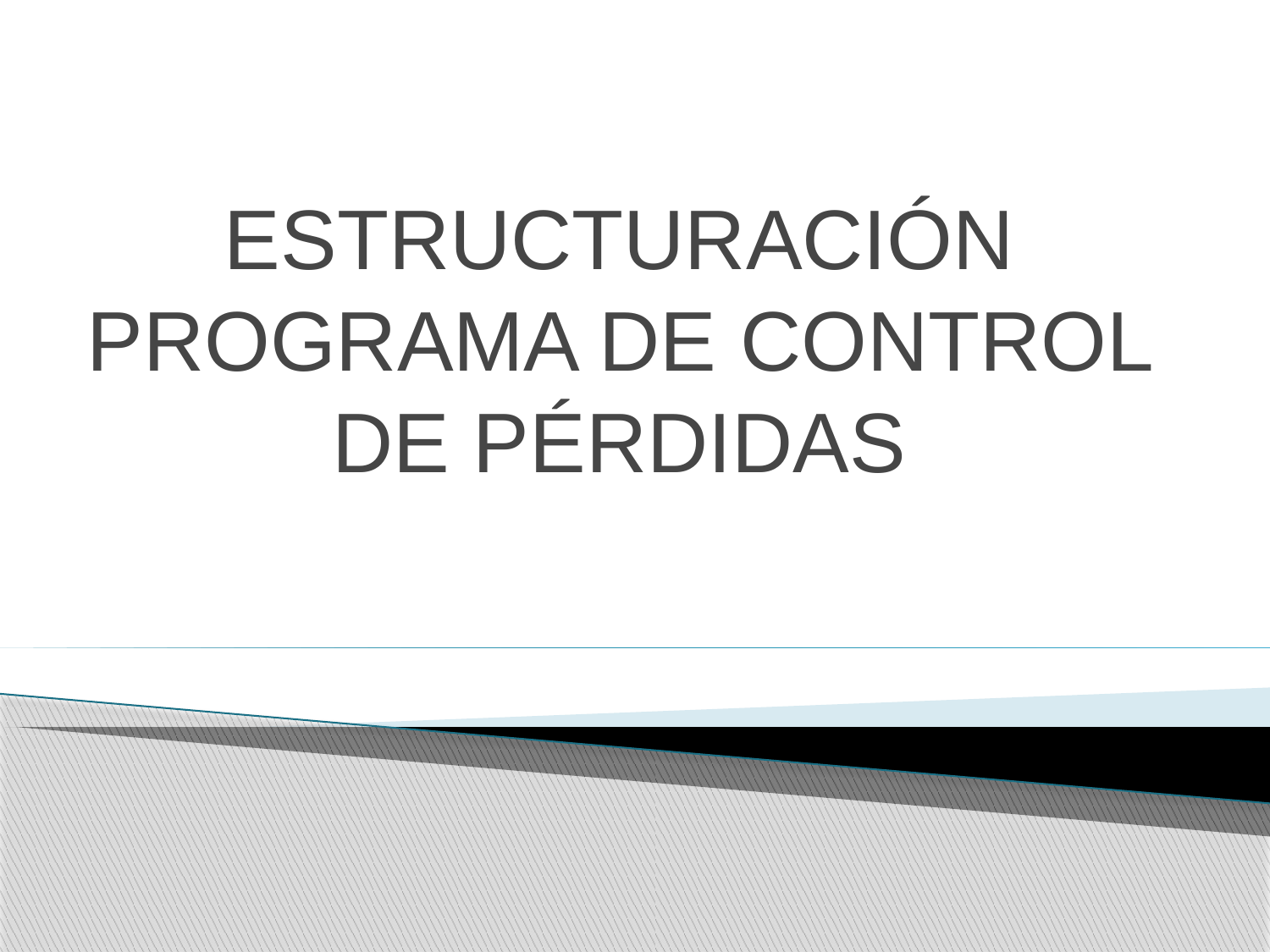

# ESTRUCTURACIÓN PROGRAMA DE CONTROL DE PÉRDIDAS